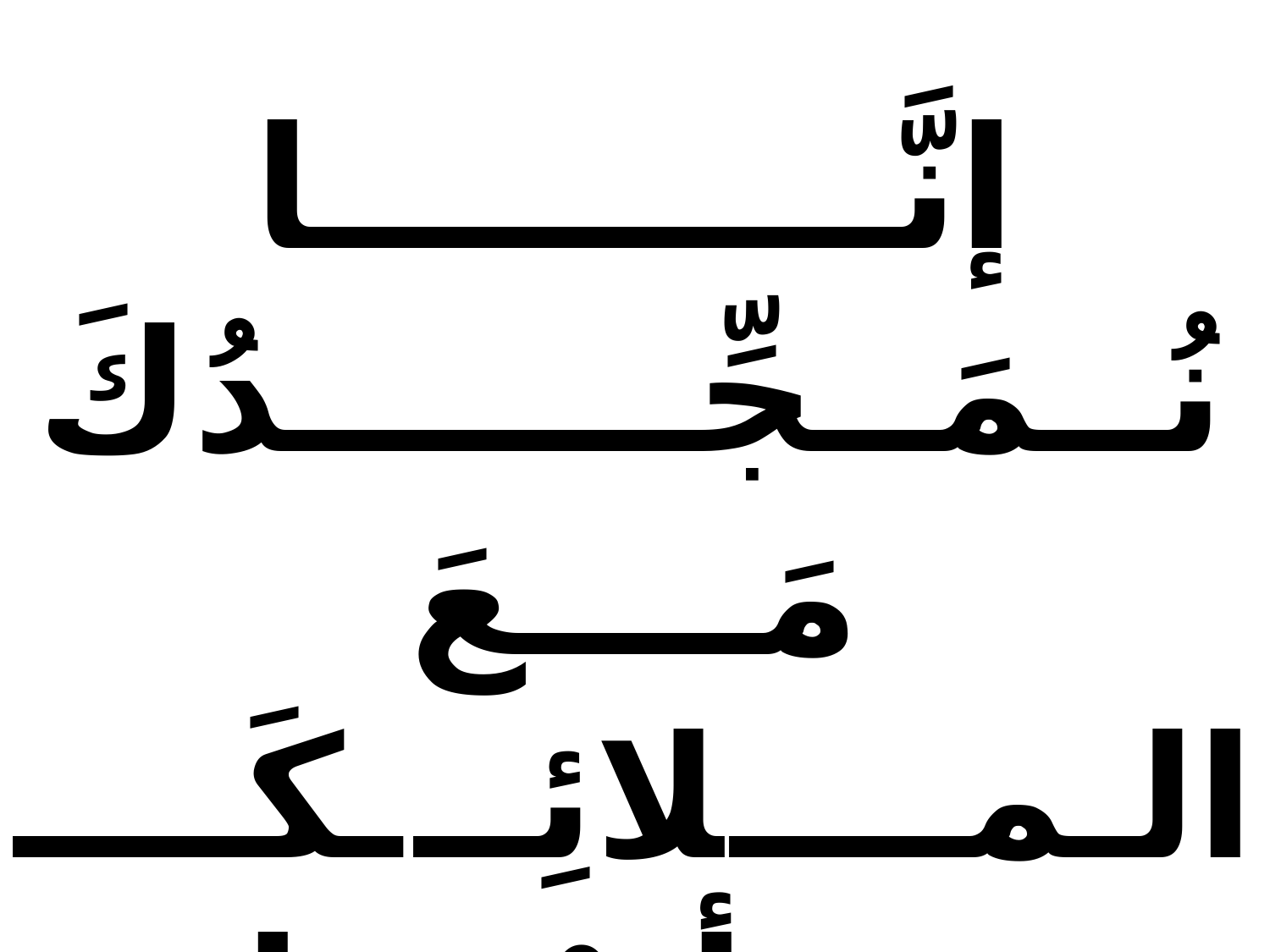

إنَّــــــــــا نُــمَــجِّـــــــدُكَ
مَــــعَ الـمــــلائِـــكَــــــةِ بــأصْــواتِ الـتَّـسْـبـيـحِ
هَـاتِـفـيـن و قَـائـلـيـن :